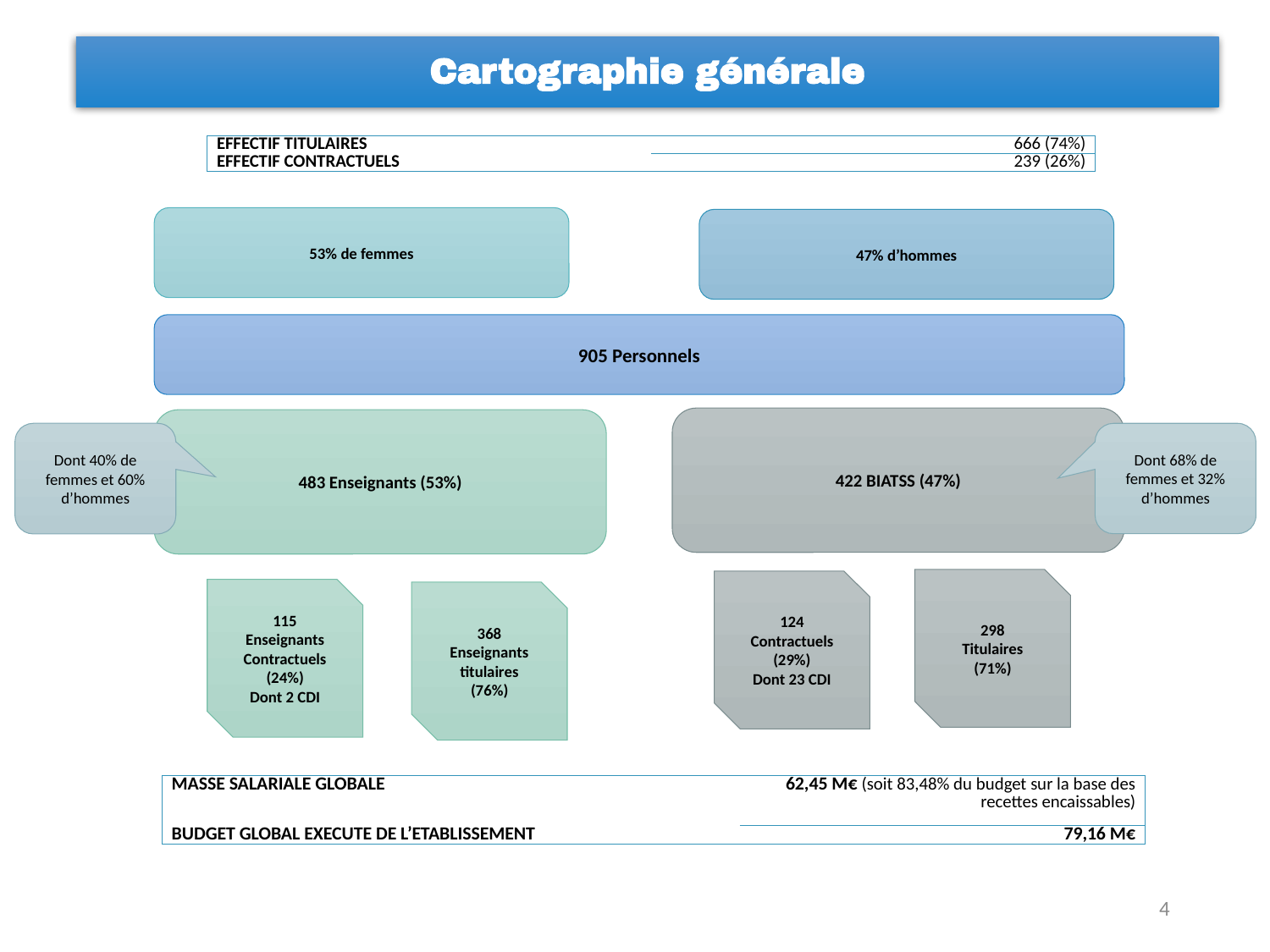

# Cartographie générale

| EFFECTIF TITULAIRES | 666 (74%) |
| --- | --- |
| EFFECTIF CONTRACTUELS | 239 (26%) |
53% de femmes
47% d’hommes
905 Personnels
422 BIATSS (47%)
483 Enseignants (53%)
298
Titulaires
(71%)
124
Contractuels
(29%)
Dont 23 CDI
115 Enseignants
Contractuels
(24%)
Dont 2 CDI
368 Enseignants
titulaires
(76%)
Dont 40% de femmes et 60% d’hommes
Dont 68% de femmes et 32% d’hommes
| MASSE SALARIALE GLOBALE | 62,45 M€ (soit 83,48% du budget sur la base des recettes encaissables) |
| --- | --- |
| BUDGET GLOBAL EXECUTE DE L’ETABLISSEMENT | 79,16 M€ |
4